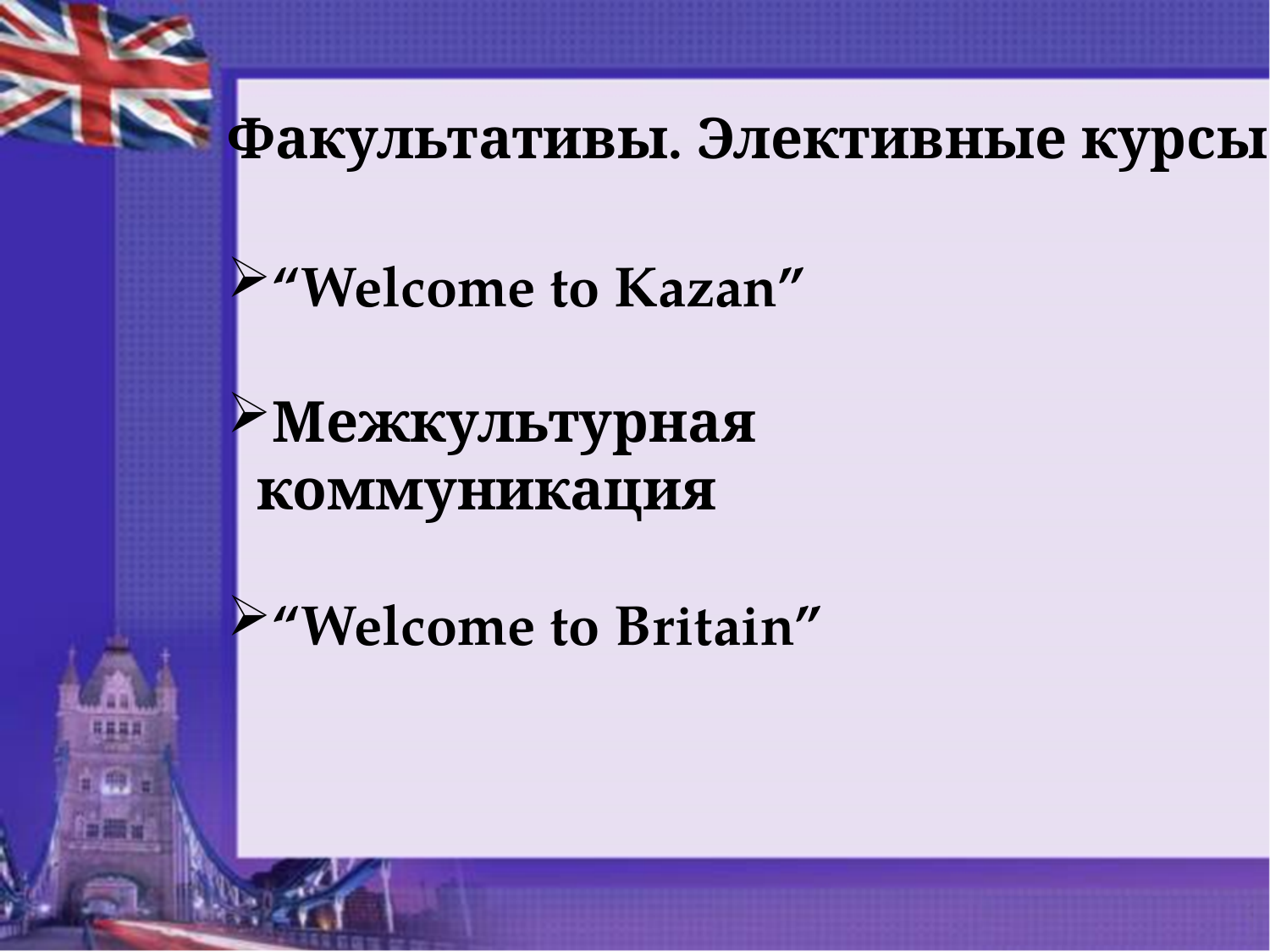

Факультативы. Элективные курсы.

“Welcome to Kazan”

Межкультурная коммуникация

“Welcome to Britain”